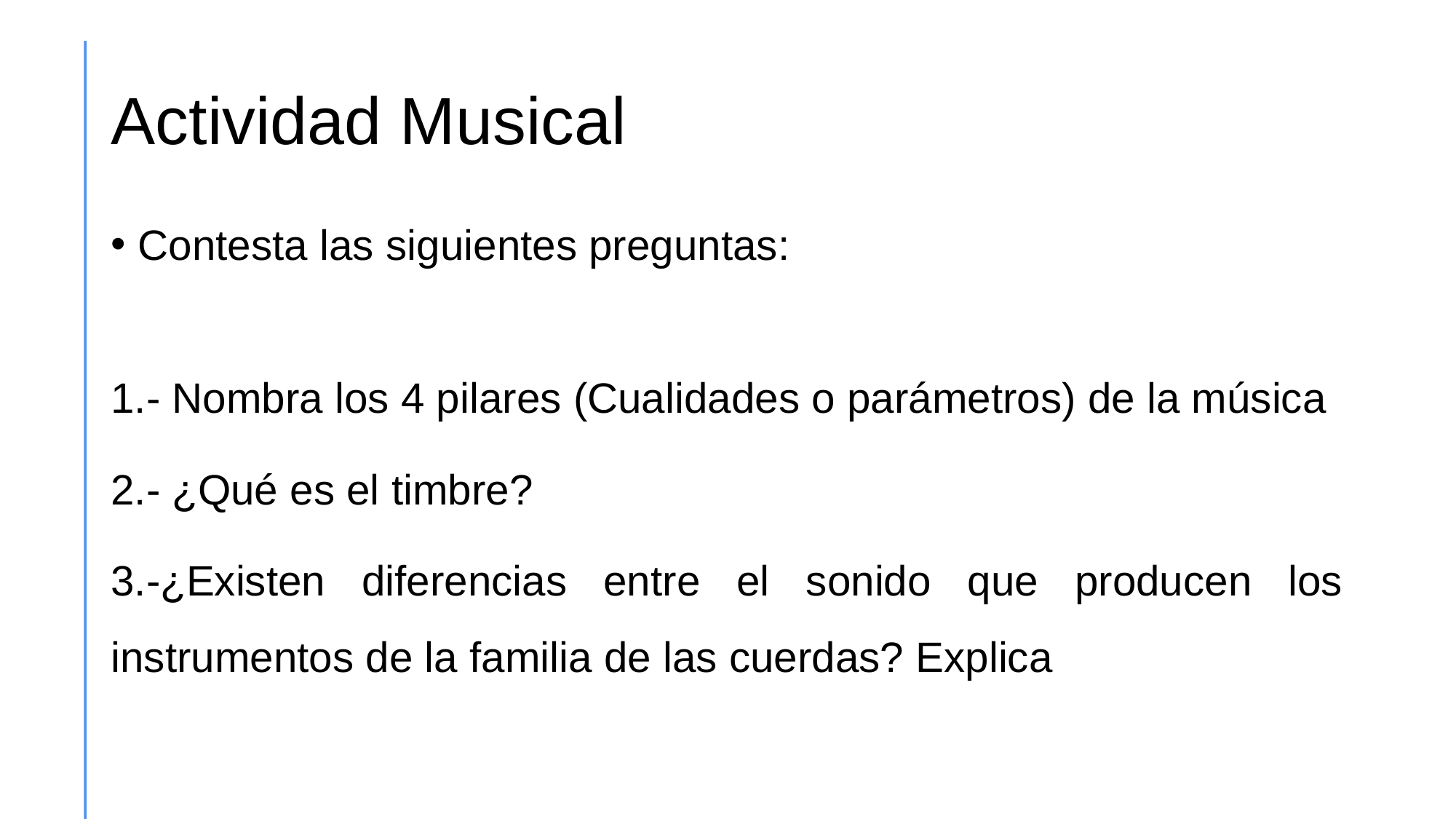

# Actividad Musical
Contesta las siguientes preguntas:

1.- Nombra los 4 pilares (Cualidades o parámetros) de la música
2.- ¿Qué es el timbre?
3.-¿Existen diferencias entre el sonido que producen los instrumentos de la familia de las cuerdas? Explica